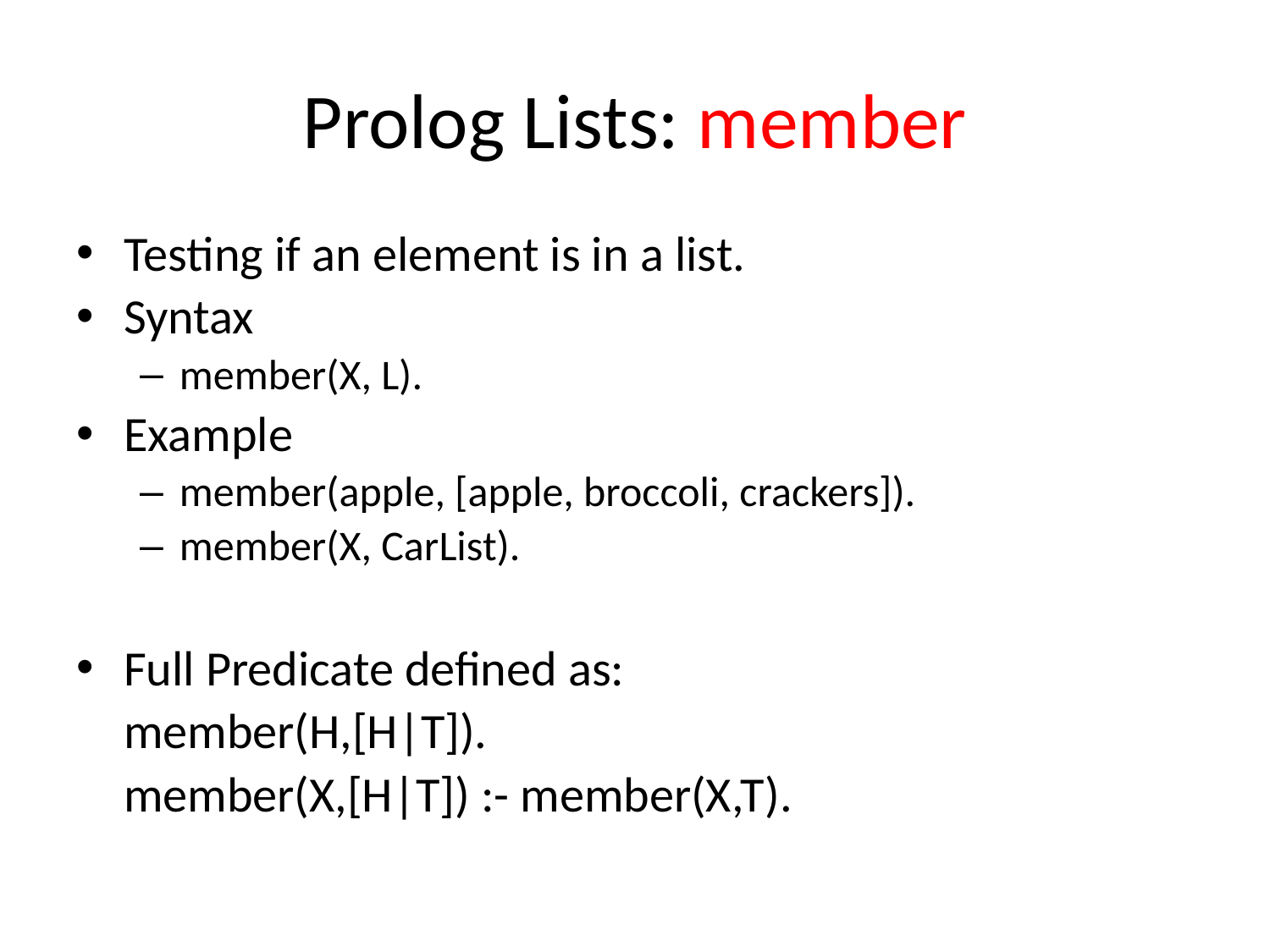

# Prolog Lists: member
Testing if an element is in a list.
Syntax
member(X, L).
Example
member(apple, [apple, broccoli, crackers]).
member(X, CarList).

Full Predicate defined as:
	member(H,[H|T]).
	member(X,[H|T]) :- member(X,T).